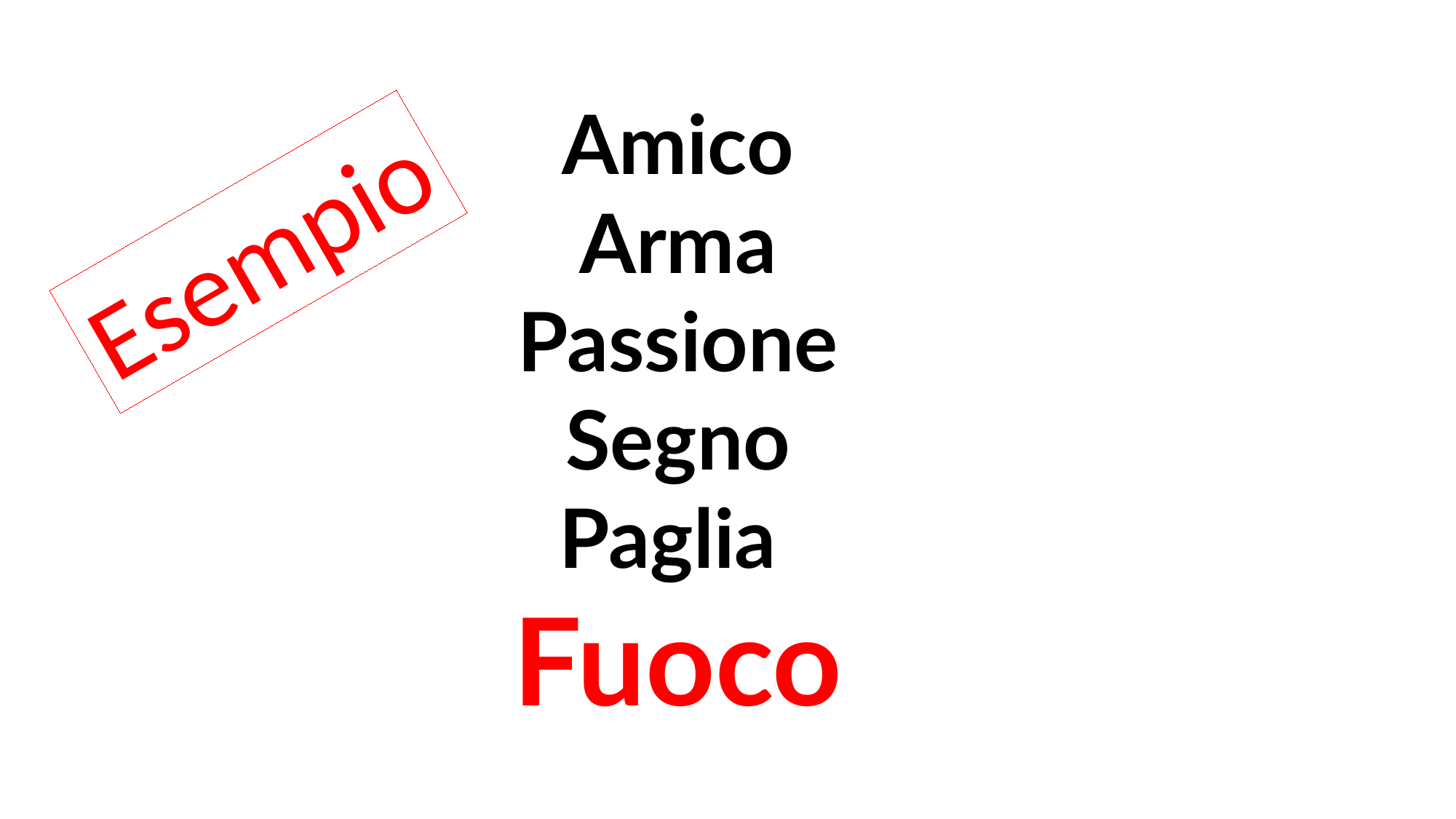

Amico
Arma
Passione
Segno
Paglia
Fuoco
Esempio